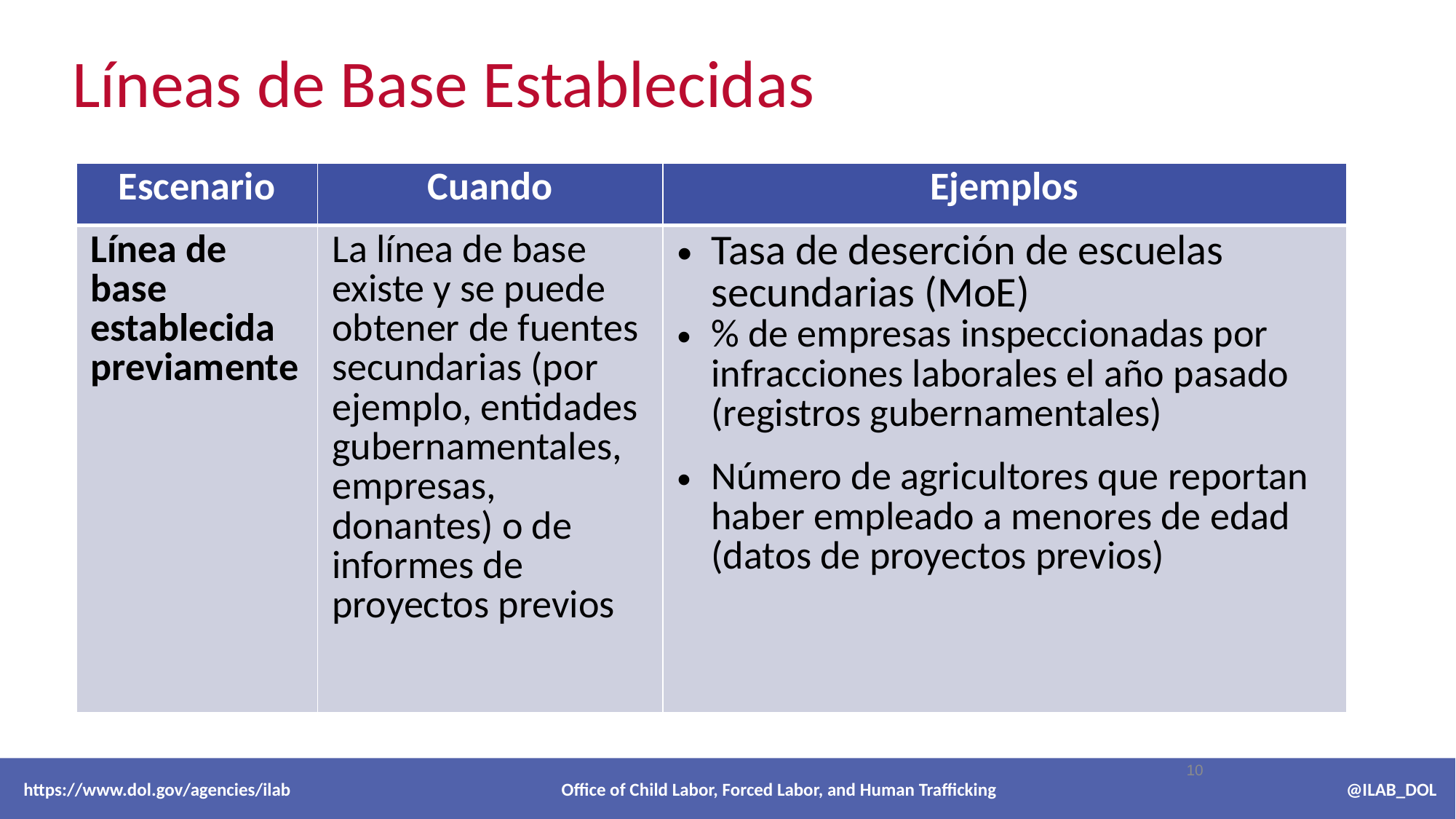

Líneas de Base Establecidas
| Escenario | Cuando | Ejemplos |
| --- | --- | --- |
| Línea de base establecida previamente | La línea de base existe y se puede obtener de fuentes secundarias (por ejemplo, entidades gubernamentales, empresas, donantes) o de informes de proyectos previos | Tasa de deserción de escuelas secundarias (MoE) % de empresas inspeccionadas por infracciones laborales el año pasado (registros gubernamentales) Número de agricultores que reportan haber empleado a menores de edad (datos de proyectos previos) |
10
   https://www.dol.gov/agencies/ilab                                                                 Office of Child Labor, Forced Labor, and Human Trafficking                                                                                    @ILAB_DOL